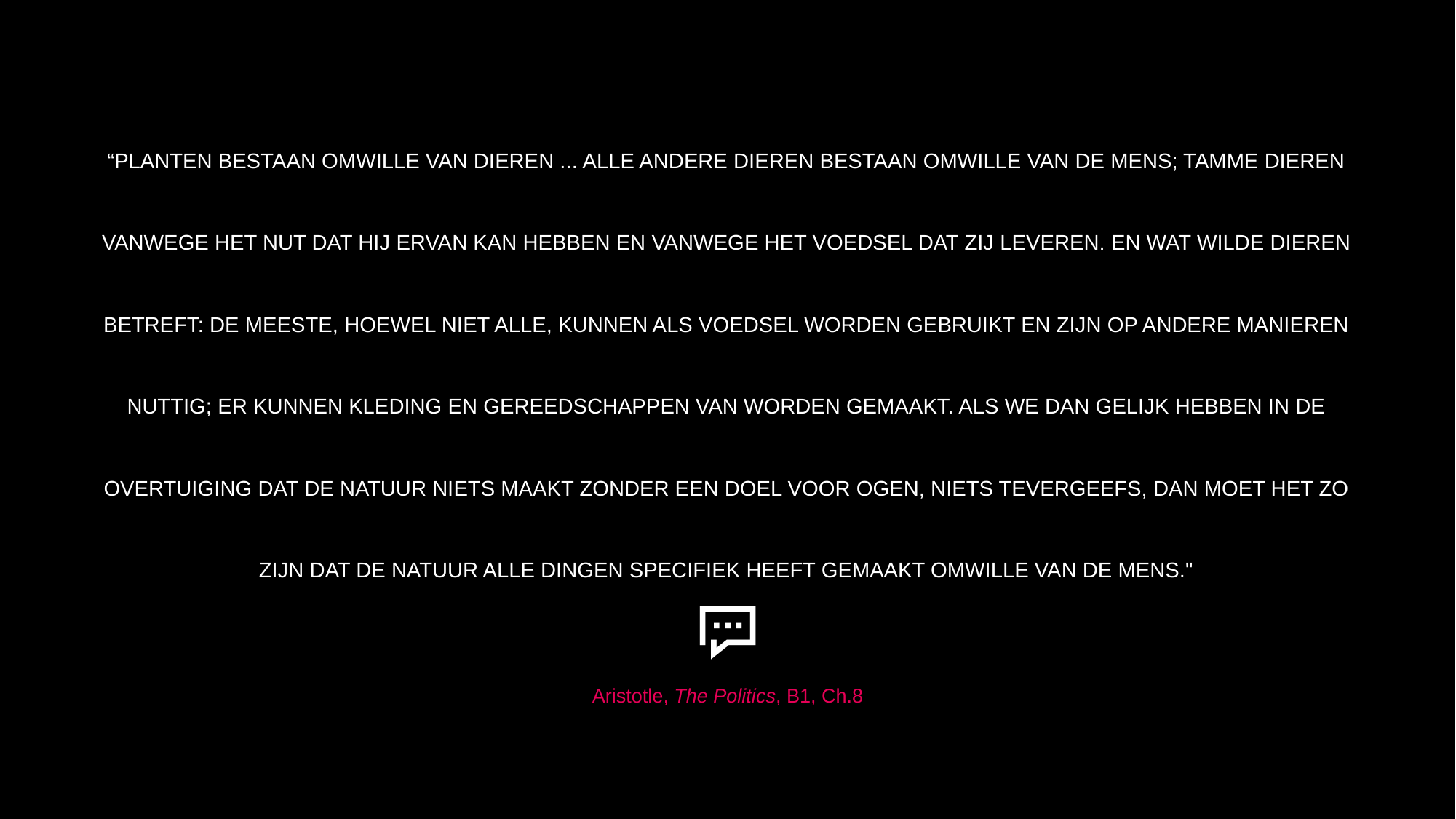

# “Planten bestaan omwille van dieren ... alle andere dieren bestaan omwille van de mens; tamme dieren vanwege het nut dat hij ervan kan hebben en vanwege het voedsel dat zij leveren. En wat wilde dieren betreft: de meeste, hoewel niet alle, kunnen als voedsel worden gebruikt en zijn op andere manieren nuttig; er kunnen kleding en gereedschappen van worden gemaakt. Als we dan gelijk hebben in de overtuiging dat de natuur niets maakt zonder een doel voor ogen, niets tevergeefs, dan moet het zo zijn dat de natuur alle dingen specifiek heeft gemaakt omwille van de mens."

Aristotle, The Politics, B1, Ch.8